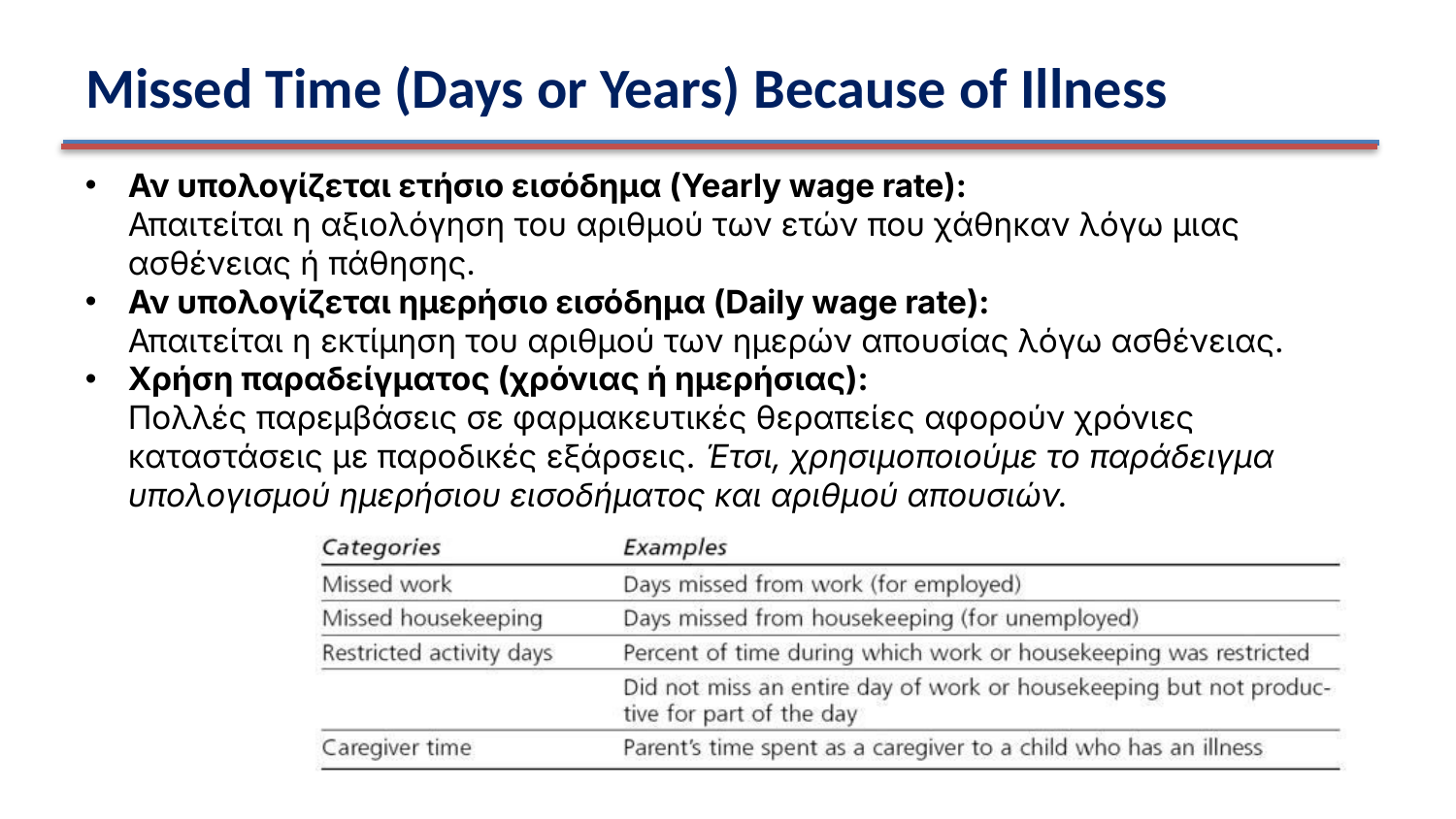

# Missed Time (Days or Years) Because of Illness
Αν υπολογίζεται ετήσιο εισόδημα (Yearly wage rate):
Απαιτείται η αξιολόγηση του αριθμού των ετών που χάθηκαν λόγω μιας ασθένειας ή πάθησης.
Αν υπολογίζεται ημερήσιο εισόδημα (Daily wage rate):
Απαιτείται η εκτίμηση του αριθμού των ημερών απουσίας λόγω ασθένειας.
Χρήση παραδείγματος (χρόνιας ή ημερήσιας):
Πολλές παρεμβάσεις σε φαρμακευτικές θεραπείες αφορούν χρόνιες καταστάσεις με παροδικές εξάρσεις. Έτσι, χρησιμοποιούμε το παράδειγμα υπολογισμού ημερήσιου εισοδήματος και αριθμού απουσιών.